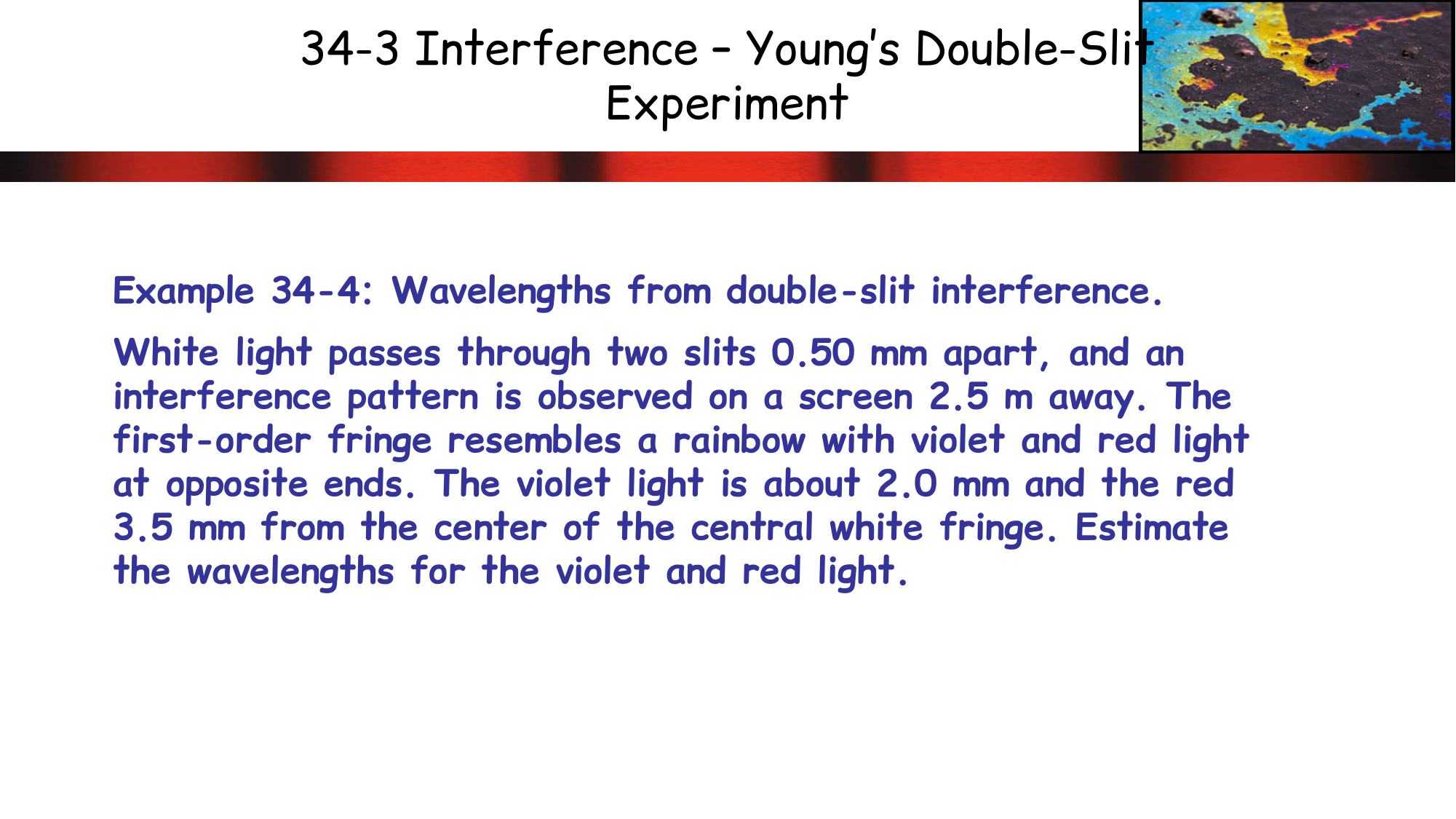

# 34-3 Interference – Young’s Double-Slit Experiment
Example 34-4: Wavelengths from double-slit interference.
White light passes through two slits 0.50 mm apart, and an interference pattern is observed on a screen 2.5 m away. The first-order fringe resembles a rainbow with violet and red light at opposite ends. The violet light is about 2.0 mm and the red 3.5 mm from the center of the central white fringe. Estimate the wavelengths for the violet and red light.